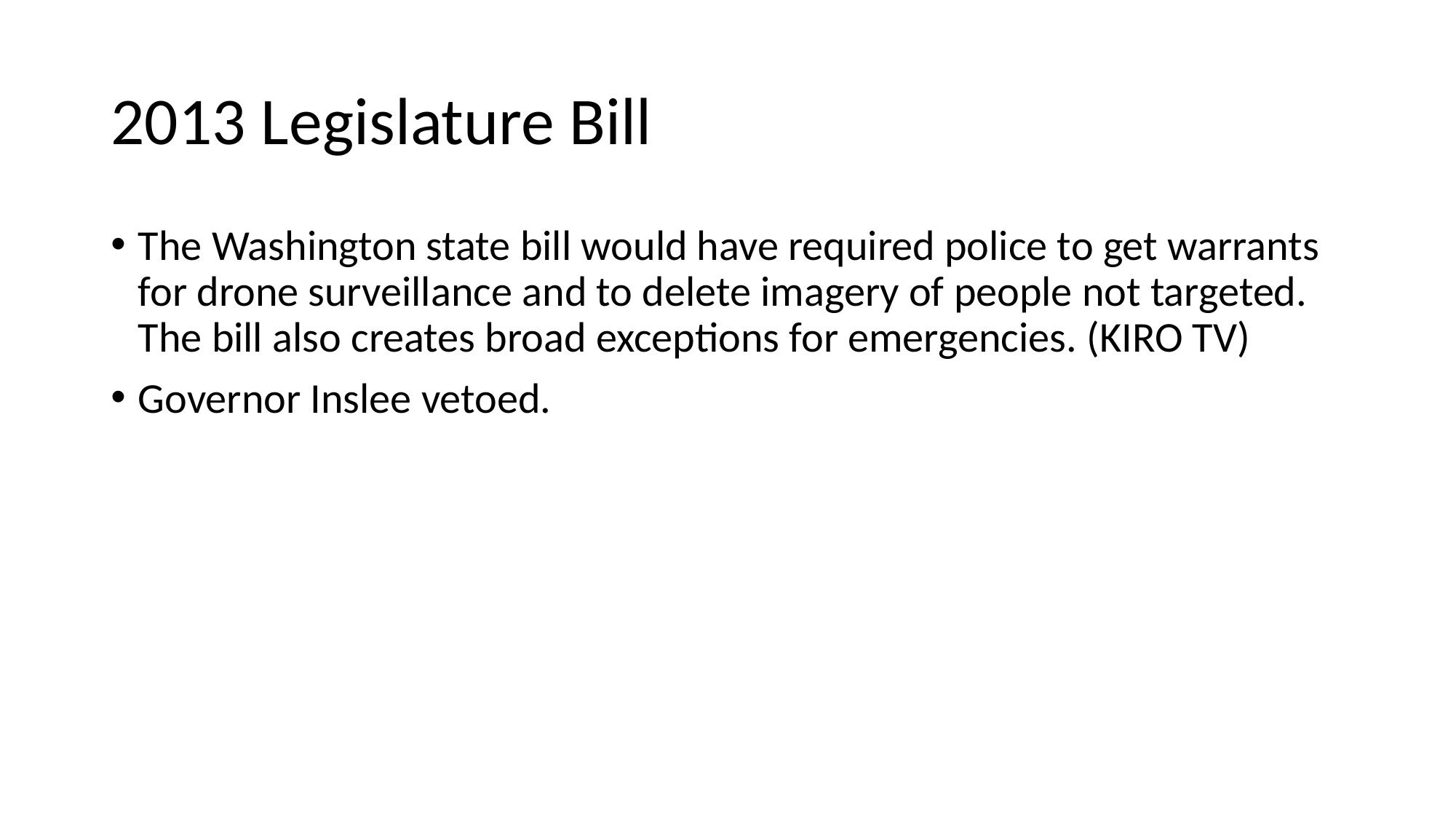

# 2013 Legislature Bill
The Washington state bill would have required police to get warrants for drone surveillance and to delete imagery of people not targeted. The bill also creates broad exceptions for emergencies. (KIRO TV)
Governor Inslee vetoed.